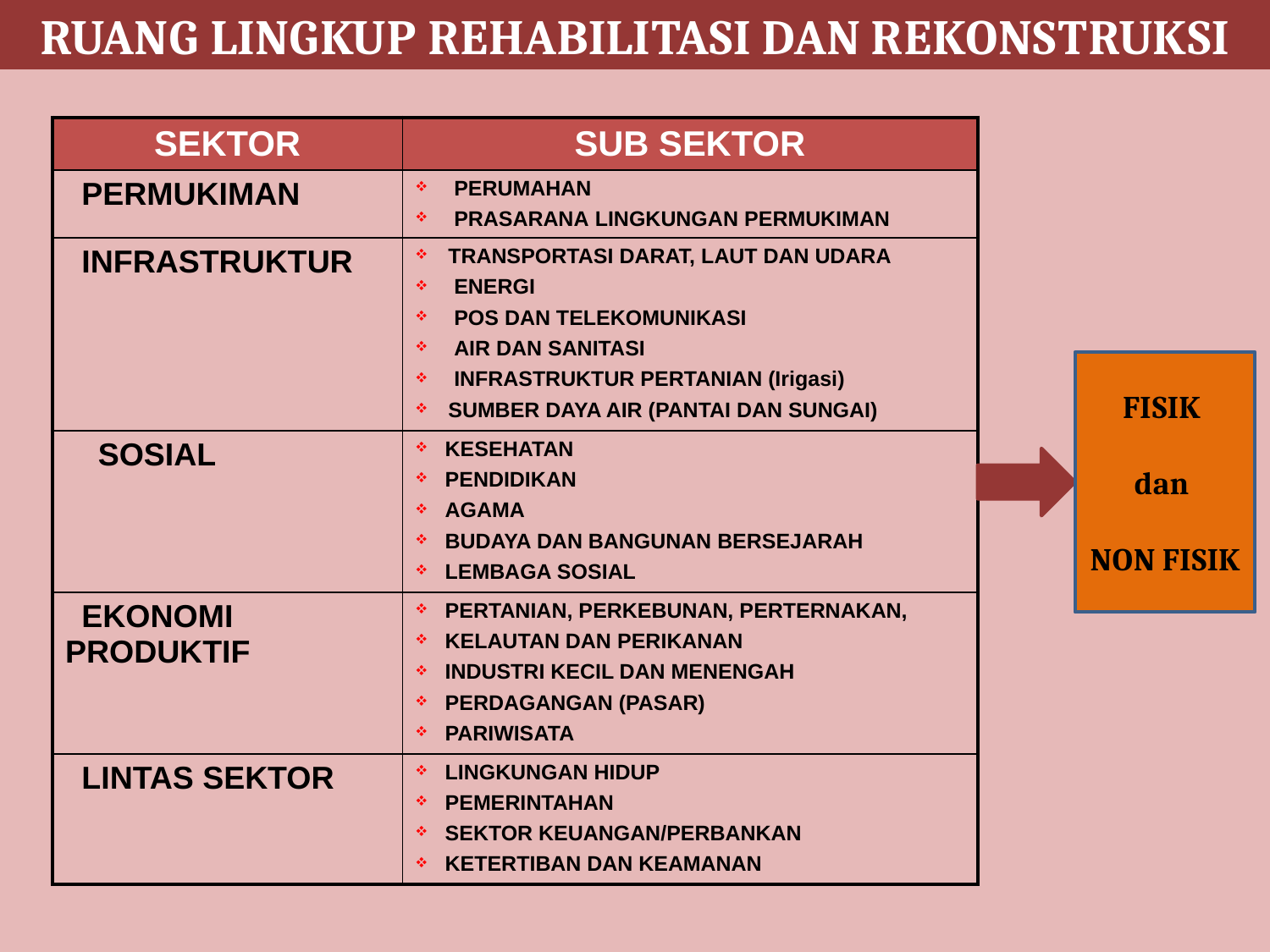

# RUANG LINGKUP REHABILITASI DAN REKONSTRUKSI
| SEKTOR | SUB SEKTOR |
| --- | --- |
| PERMUKIMAN | PERUMAHAN PRASARANA LINGKUNGAN PERMUKIMAN |
| INFRASTRUKTUR | TRANSPORTASI DARAT, LAUT DAN UDARA ENERGI POS DAN TELEKOMUNIKASI AIR DAN SANITASI INFRASTRUKTUR PERTANIAN (Irigasi) SUMBER DAYA AIR (PANTAI DAN SUNGAI) |
| SOSIAL | KESEHATAN PENDIDIKAN AGAMA BUDAYA DAN BANGUNAN BERSEJARAH LEMBAGA SOSIAL |
| EKONOMI PRODUKTIF | PERTANIAN, PERKEBUNAN, PERTERNAKAN, KELAUTAN DAN PERIKANAN INDUSTRI KECIL DAN MENENGAH PERDAGANGAN (PASAR) PARIWISATA |
| LINTAS SEKTOR | LINGKUNGAN HIDUP PEMERINTAHAN SEKTOR KEUANGAN/PERBANKAN KETERTIBAN DAN KEAMANAN |
FISIK

dan

NON FISIK